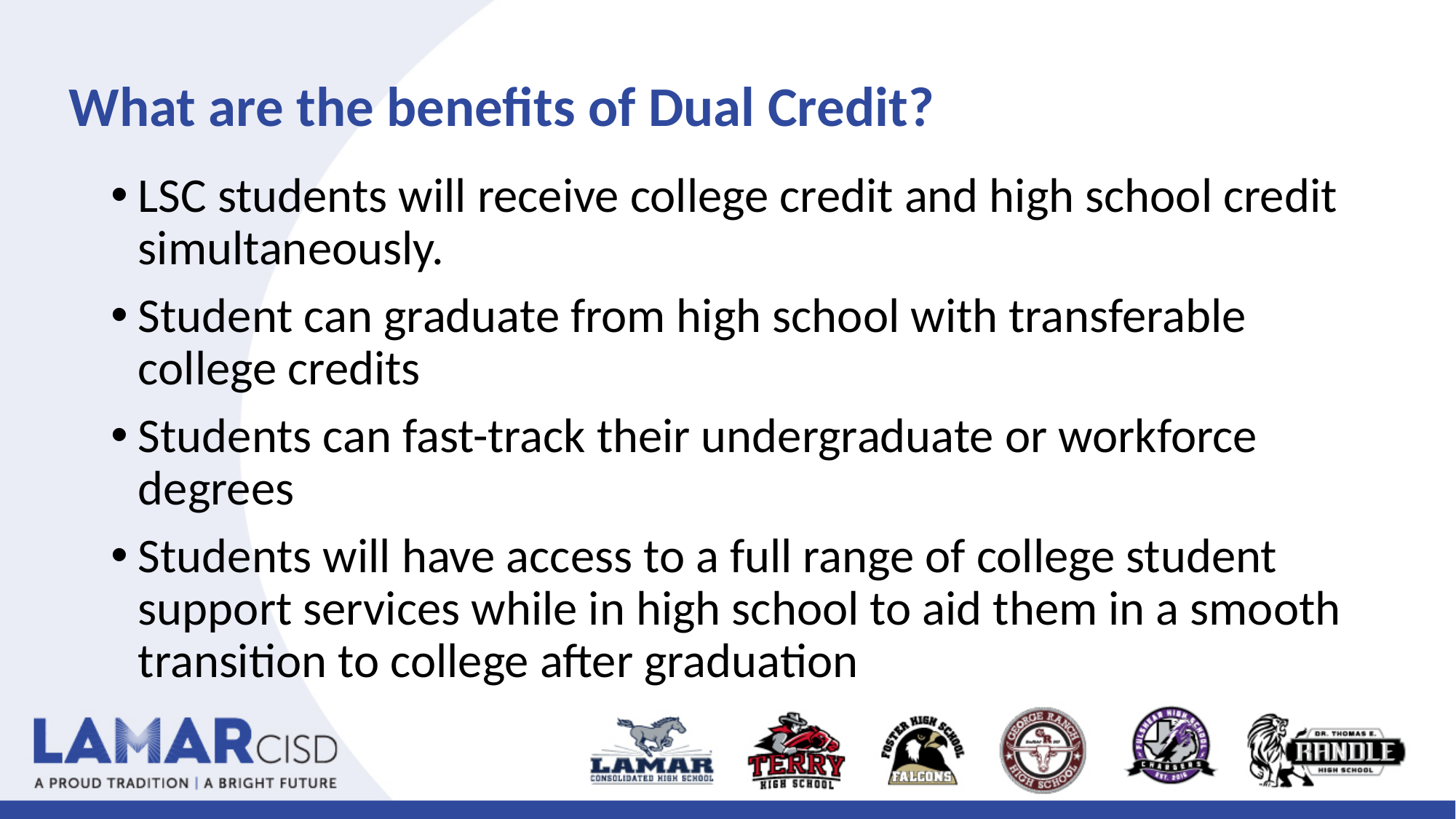

# What are the benefits of Dual Credit?
LSC students will receive college credit and high school credit simultaneously.
Student can graduate from high school with transferable college credits
Students can fast-track their undergraduate or workforce degrees
Students will have access to a full range of college student support services while in high school to aid them in a smooth transition to college after graduation